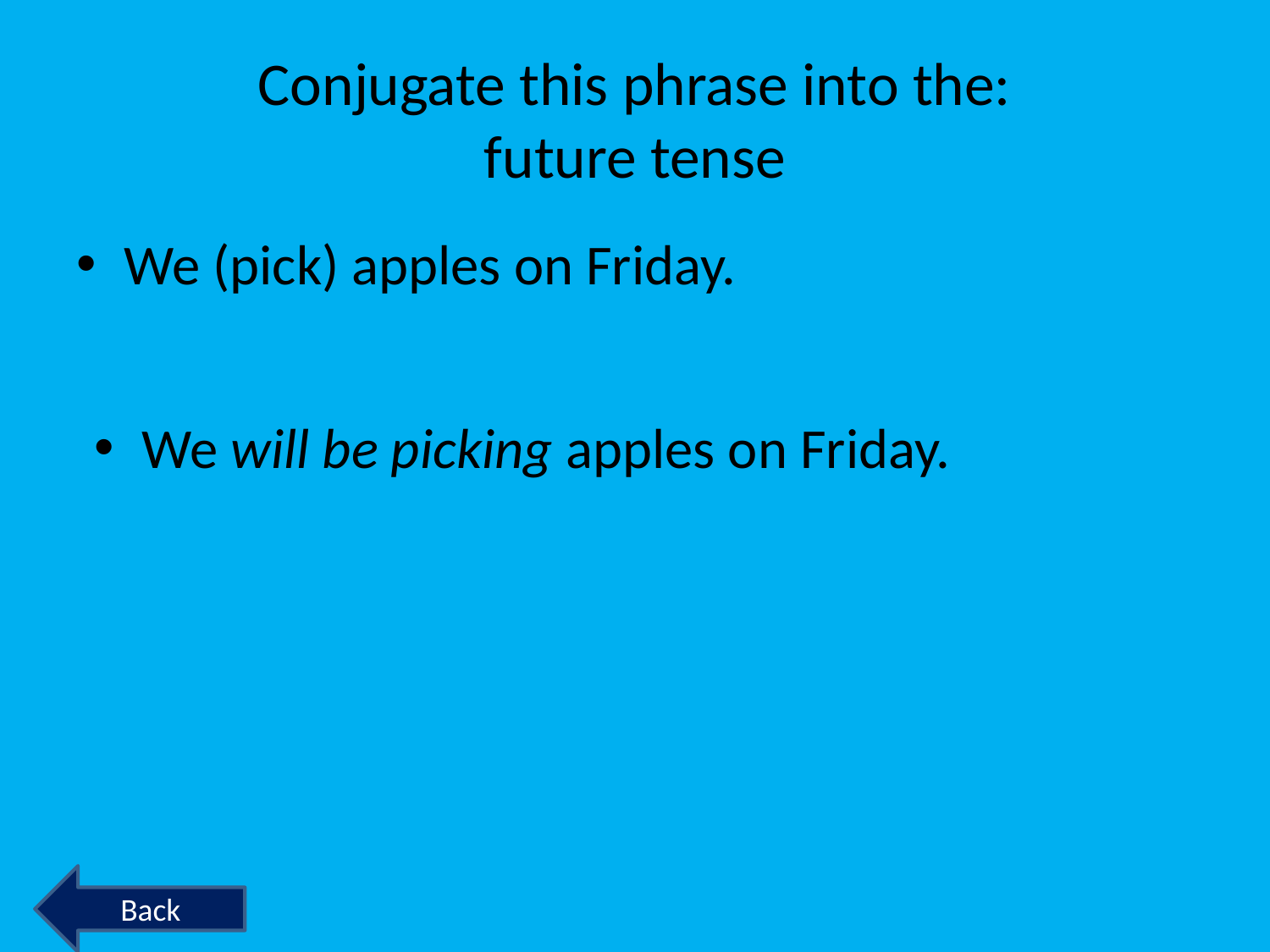

# Conjugate this phrase into the: future tense
We (pick) apples on Friday.
We will be picking apples on Friday.
Back